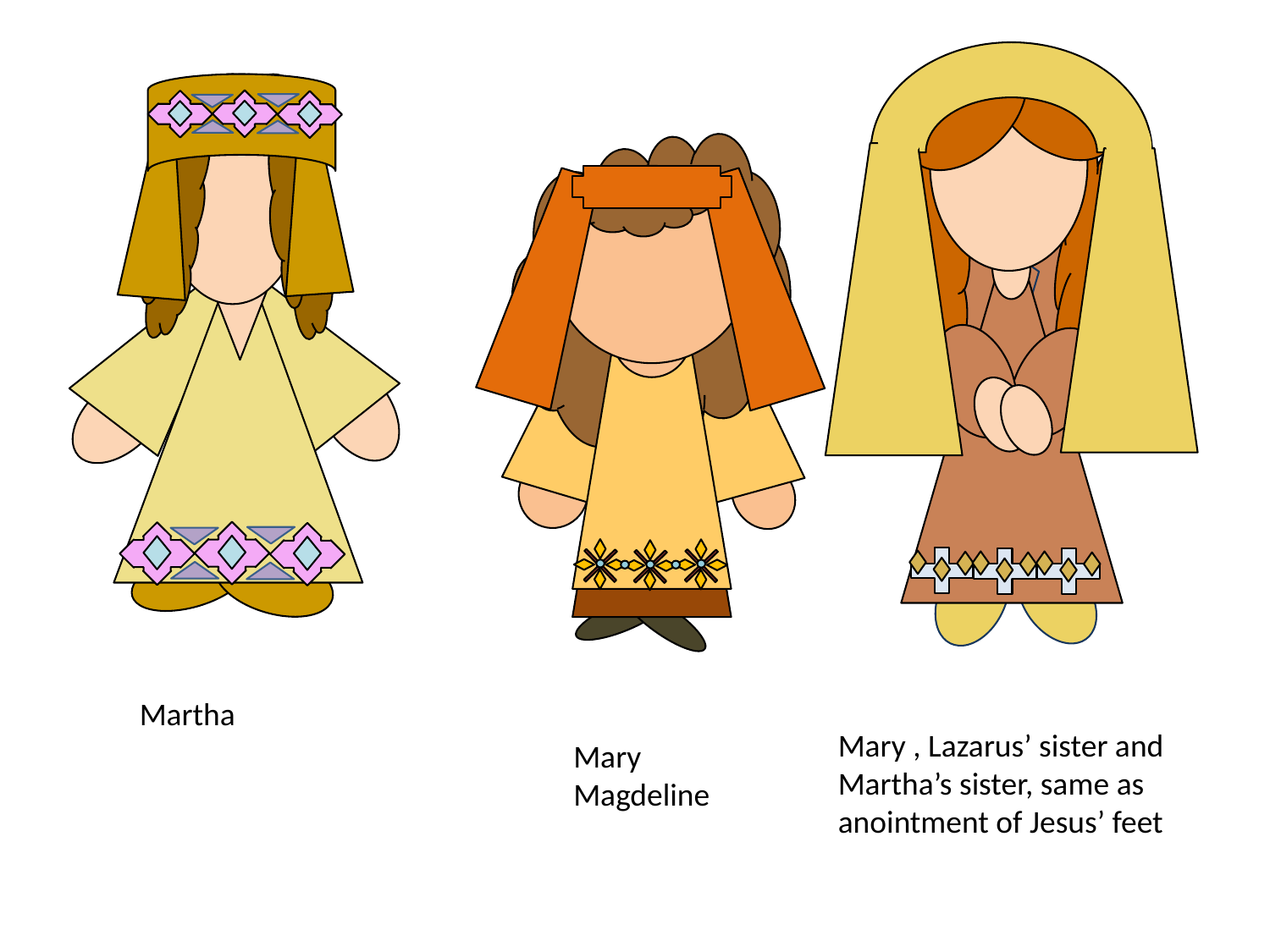

Martha
Mary , Lazarus’ sister and Martha’s sister, same as anointment of Jesus’ feet
Mary Magdeline